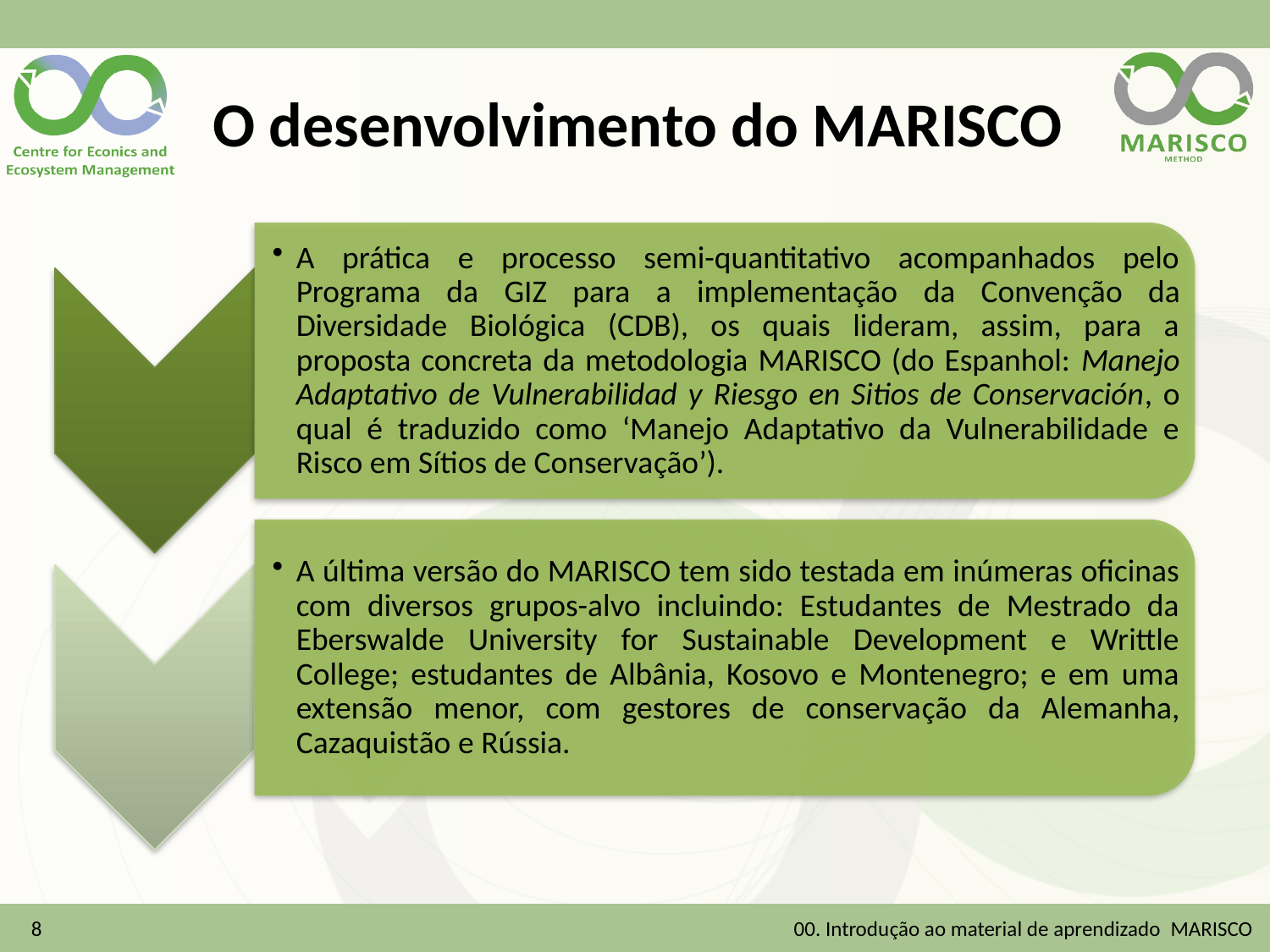

# O desenvolvimento do MARISCO

A prática e processo semi-quantitativo acompanhados pelo Programa da GIZ para a implementação da Convenção da Diversidade Biológica (CDB), os quais lideram, assim, para a proposta concreta da metodologia MARISCO (do Espanhol: Manejo Adaptativo de Vulnerabilidad y Riesgo en Sitios de Conservación, o qual é traduzido como ‘Manejo Adaptativo da Vulnerabilidade e Risco em Sítios de Conservação’).

A última versão do MARISCO tem sido testada em inúmeras oficinas com diversos grupos-alvo incluindo: Estudantes de Mestrado da Eberswalde University for Sustainable Development e Writtle College; estudantes de Albânia, Kosovo e Montenegro; e em uma extensão menor, com gestores de conservação da Alemanha, Cazaquistão e Rússia.
8
00. Introdução ao material de aprendizado  MARISCO